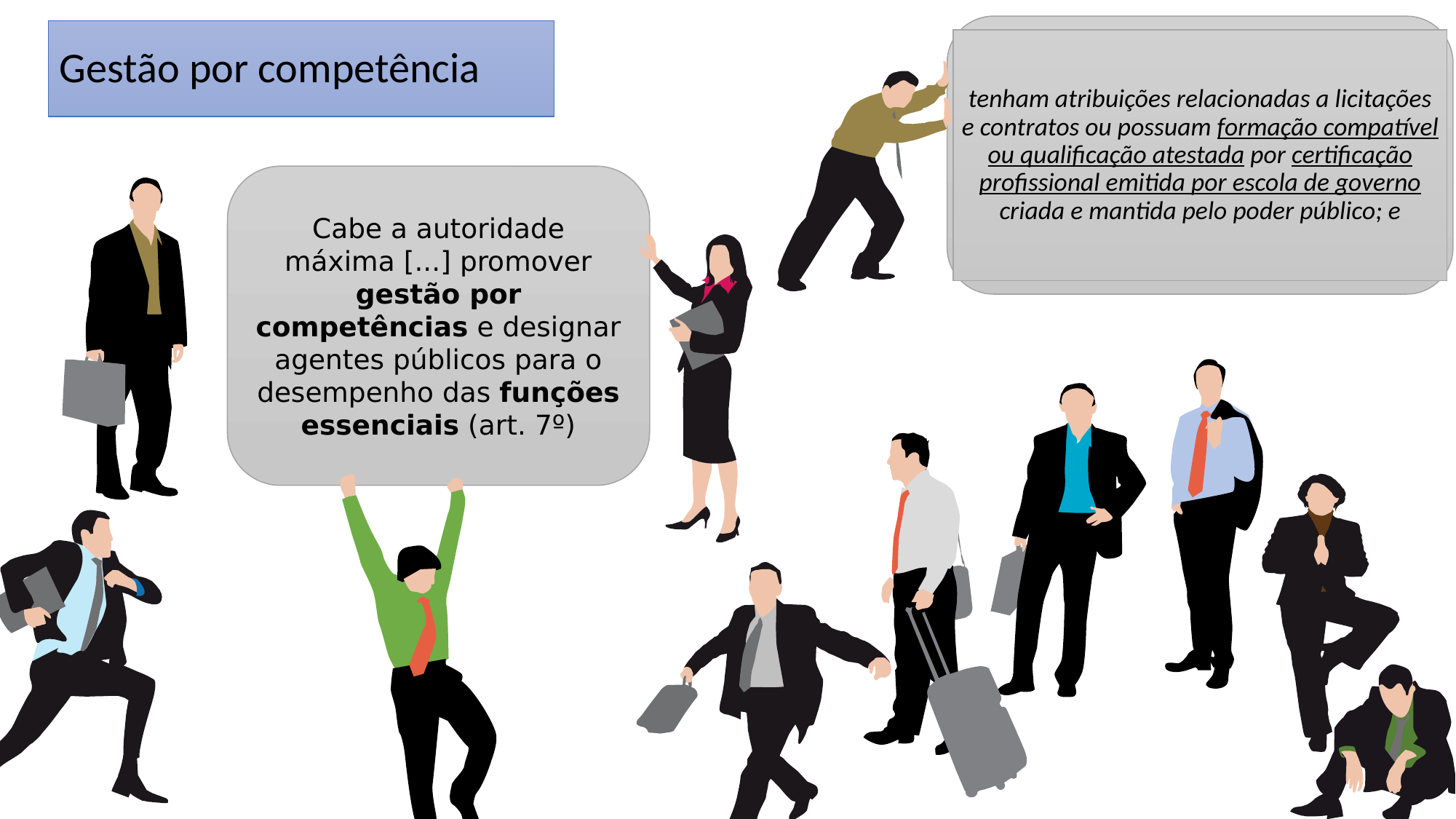

tenham atribuições relacionadas a licitações e contratos ou possuam formação compatível ou qualificação atestada por certificação profissional emitida por escola de governo criada e mantida pelo poder público; e
# Gestão por competência

Cabe a autoridade máxima [...] promover gestão por competências e designar agentes públicos para o desempenho das funções essenciais (art. 7º)